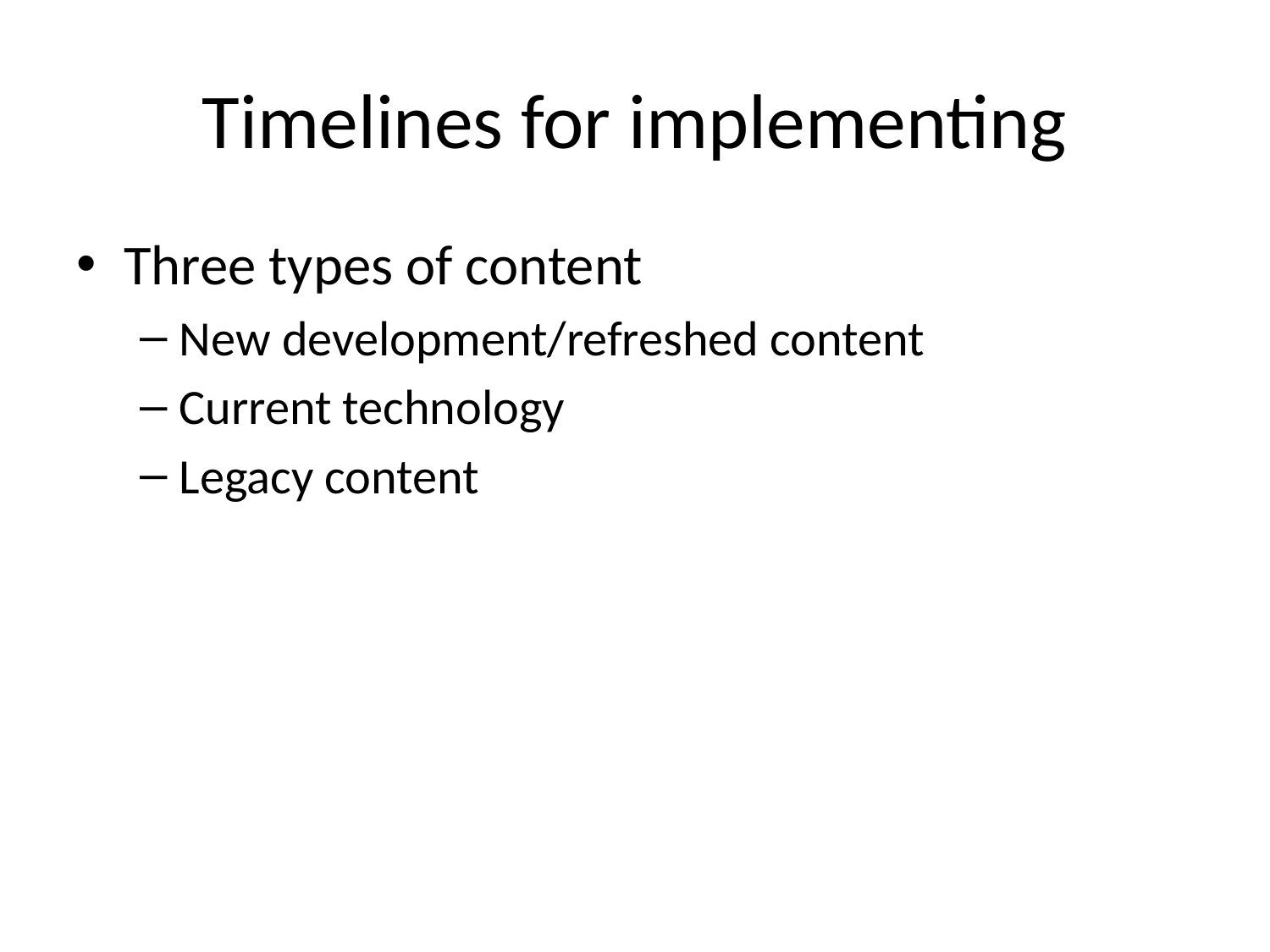

# Timelines for implementing
Three types of content
New development/refreshed content
Current technology
Legacy content